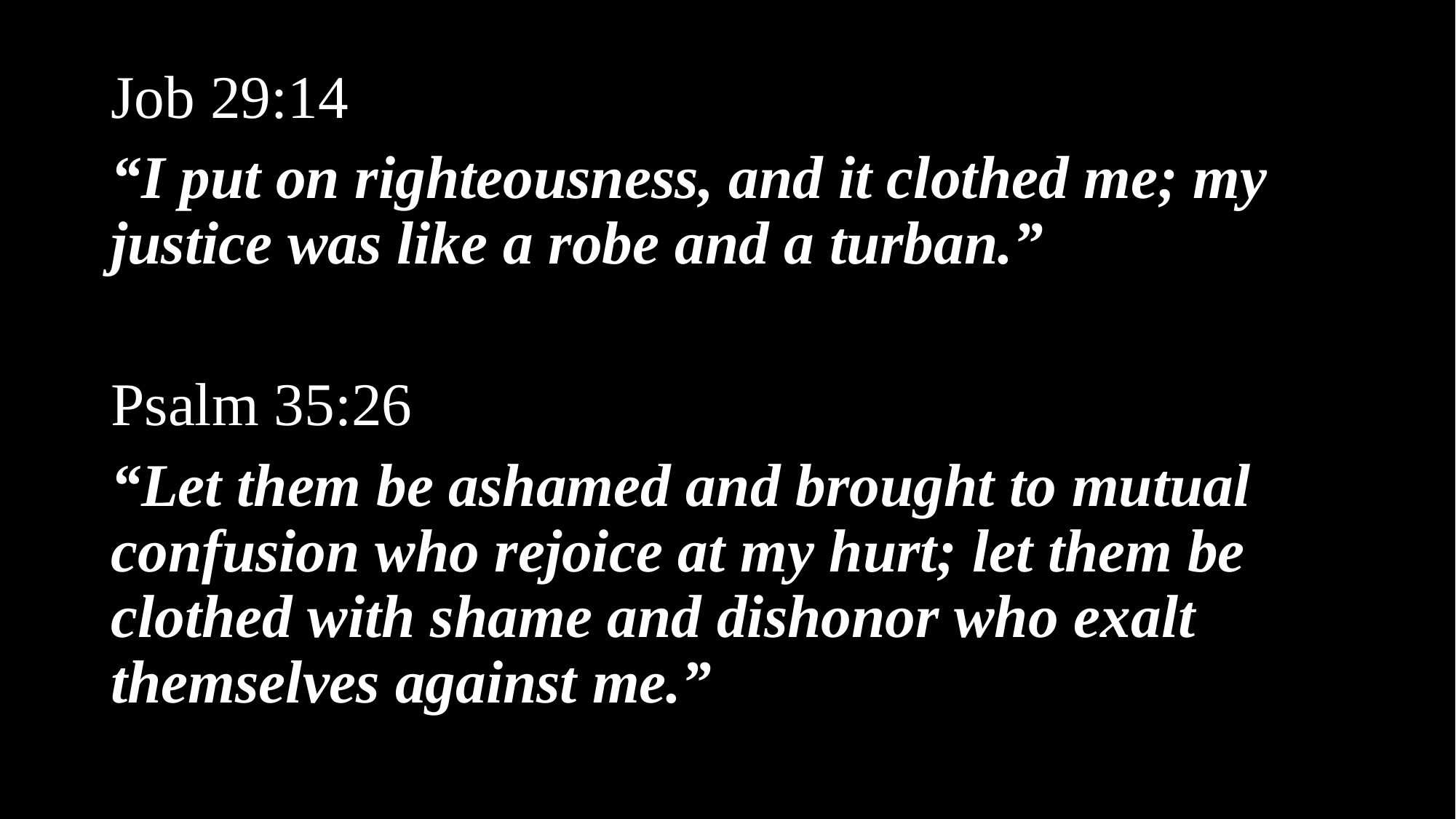

Job 29:14
“I put on righteousness, and it clothed me; my justice was like a robe and a turban.”

Psalm 35:26
“Let them be ashamed and brought to mutual confusion who rejoice at my hurt; let them be clothed with shame and dishonor who exalt themselves against me.”